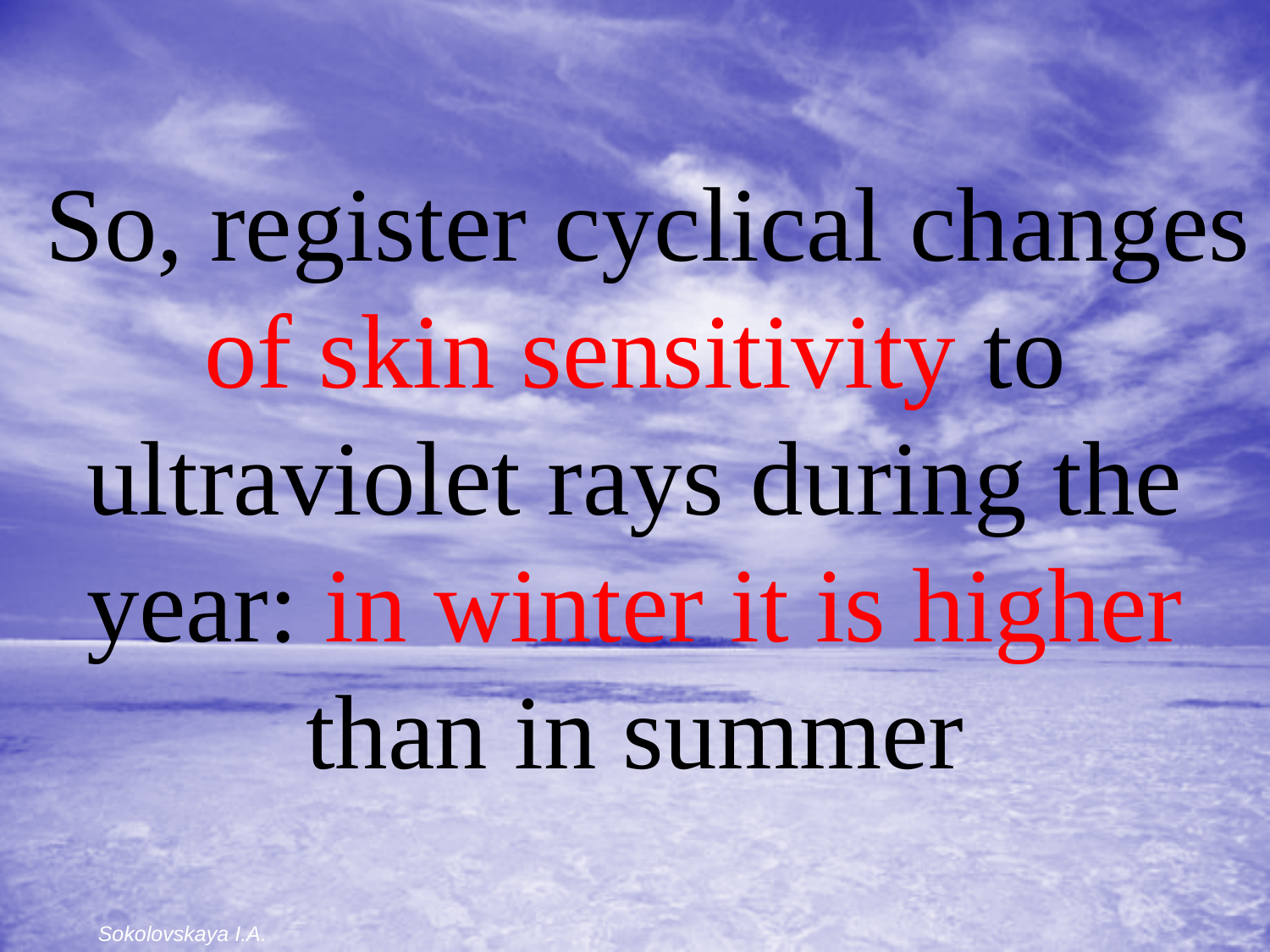

So, register cyclical changes of skin sensitivity to ultraviolet rays during the year: in winter it is higher than in summer
Sokolovskaya I.A.